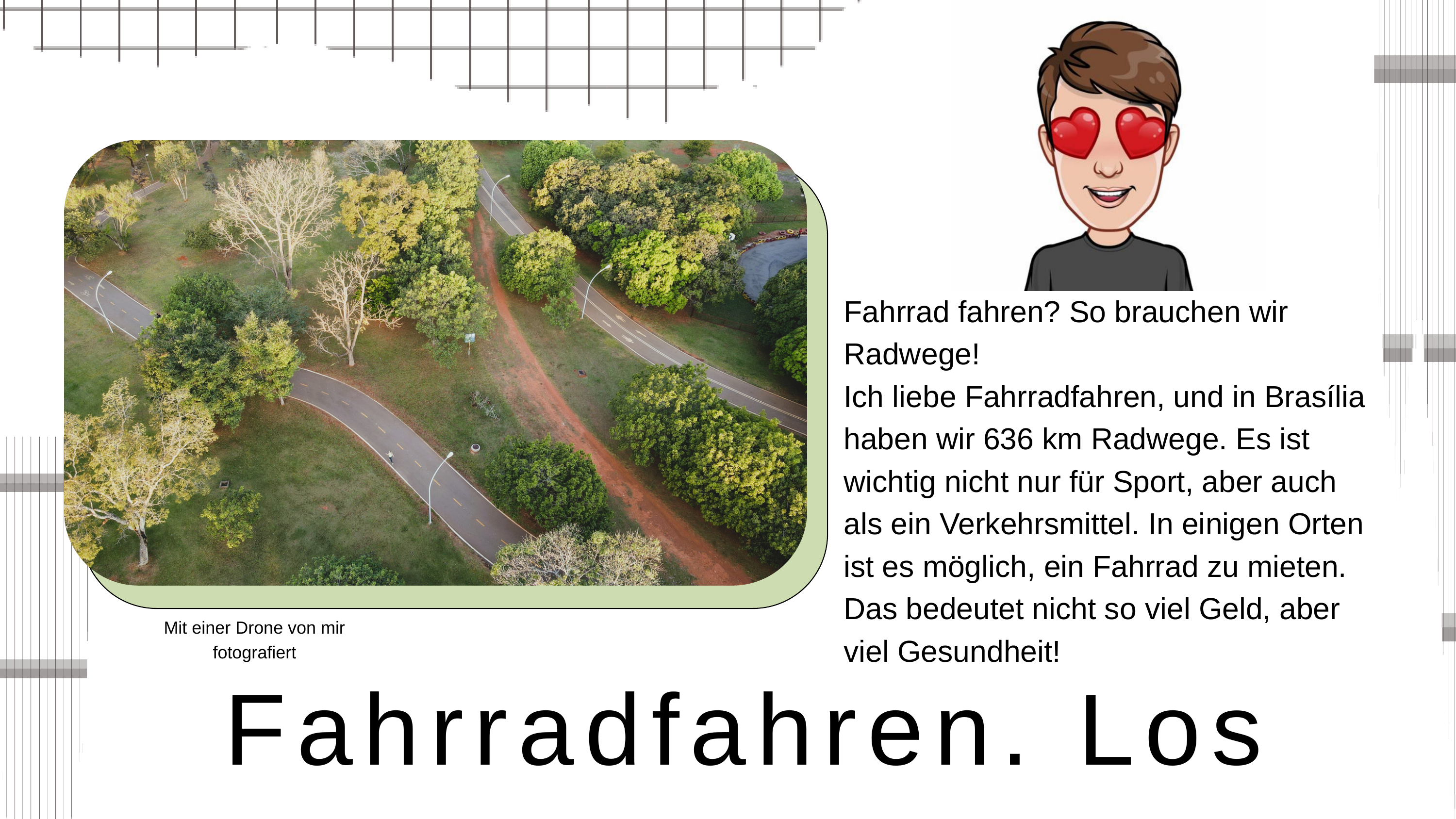

Fahrrad fahren? So brauchen wir Radwege!
Ich liebe Fahrradfahren, und in Brasília haben wir 636 km Radwege. Es ist wichtig nicht nur für Sport, aber auch als ein Verkehrsmittel. In einigen Orten ist es möglich, ein Fahrrad zu mieten. Das bedeutet nicht so viel Geld, aber viel Gesundheit!

Mit einer Drone von mir fotografiert
Fahrradfahren. Los geht's!